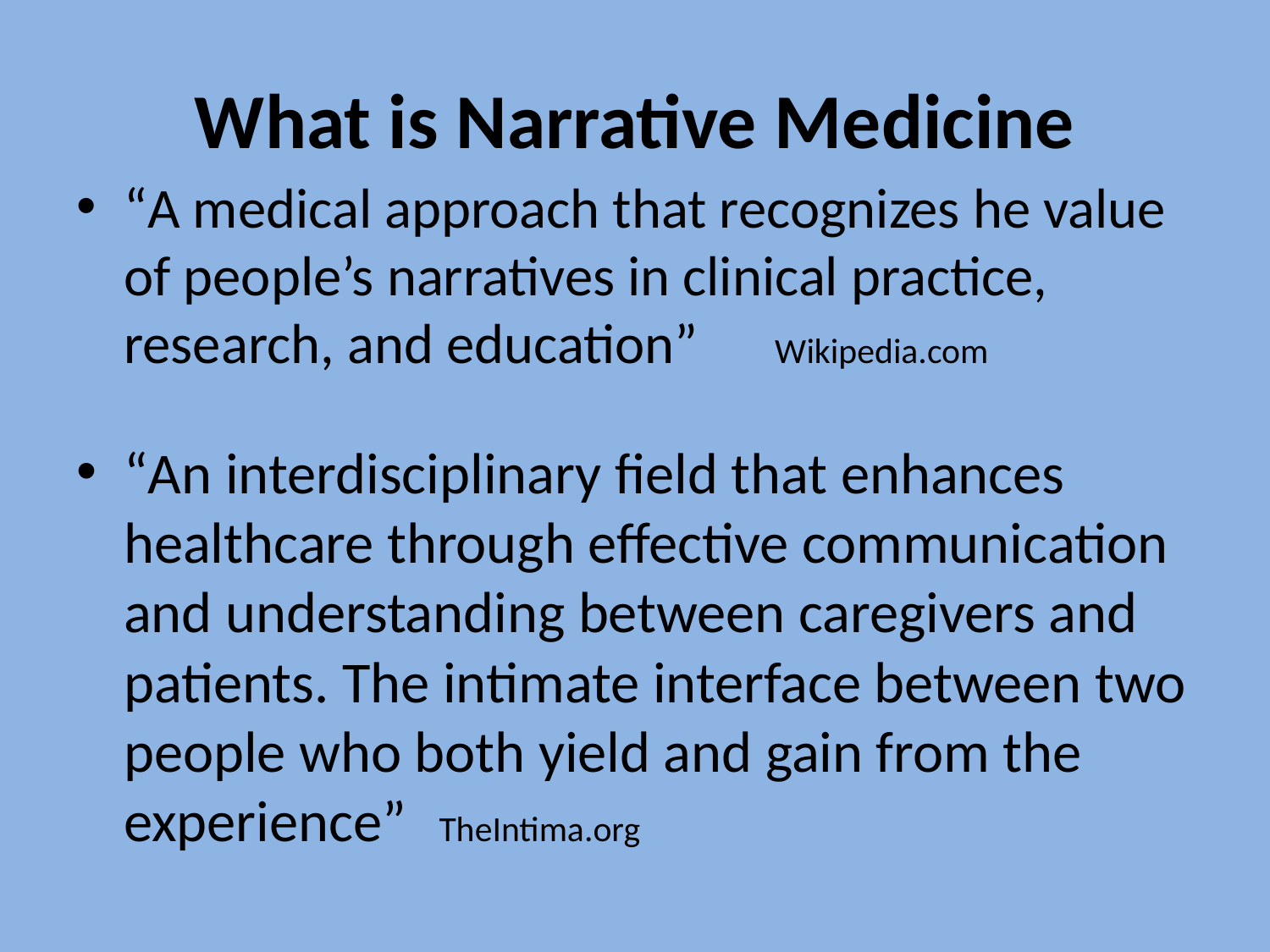

# What is Narrative Medicine
“A medical approach that recognizes he value of people’s narratives in clinical practice, research, and education”      Wikipedia.com

“An interdisciplinary field that enhances healthcare through effective communication and understanding between caregivers and patients. The intimate interface between two people who both yield and gain from the experience”    TheIntima.org